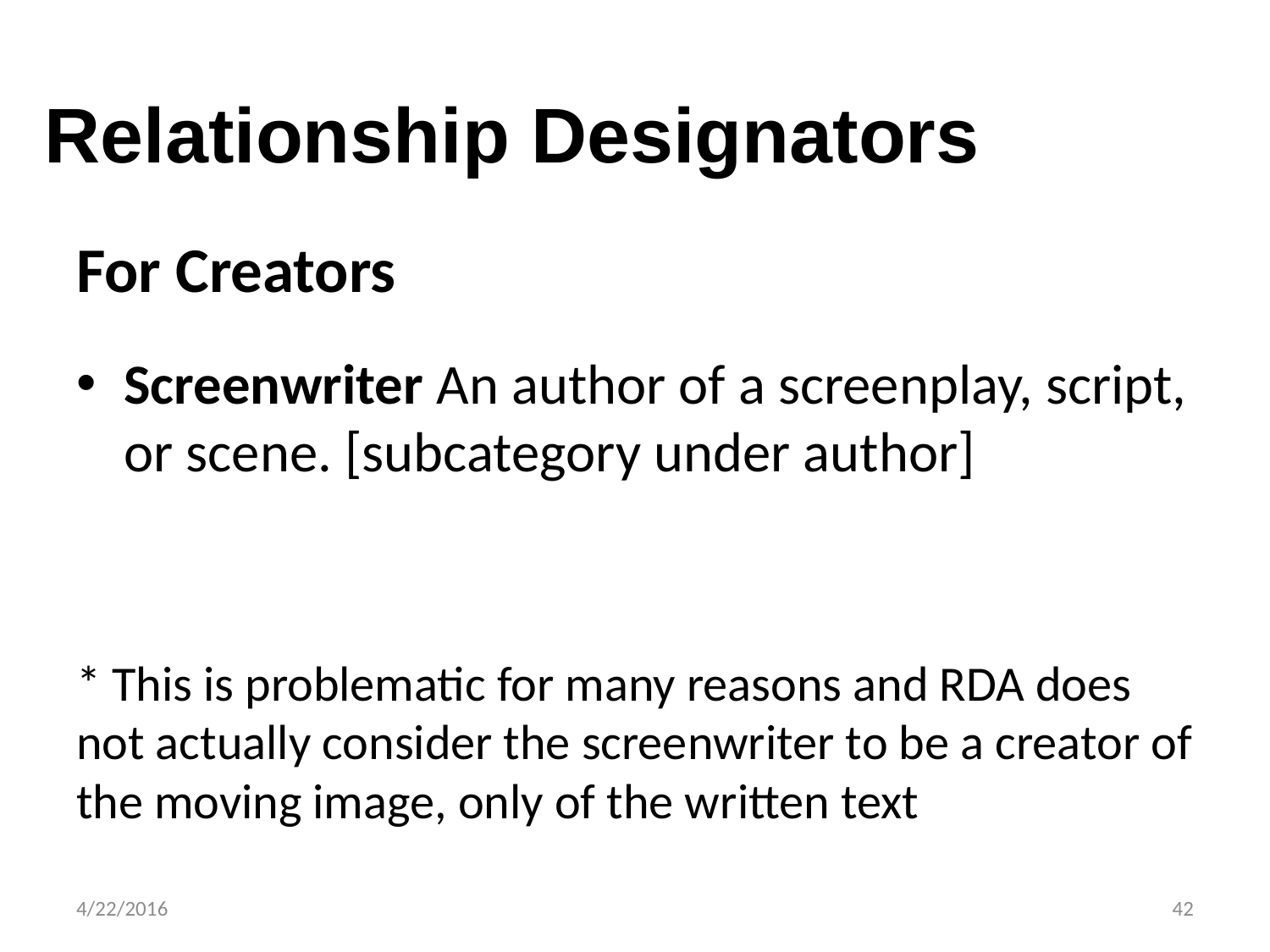

# Relationship Designators
For Creators

Screenwriter An author of a screenplay, script, or scene. [subcategory under author]

* This is problematic for many reasons and RDA does not actually consider the screenwriter to be a creator of the moving image, only of the written text

42
4/22/2016